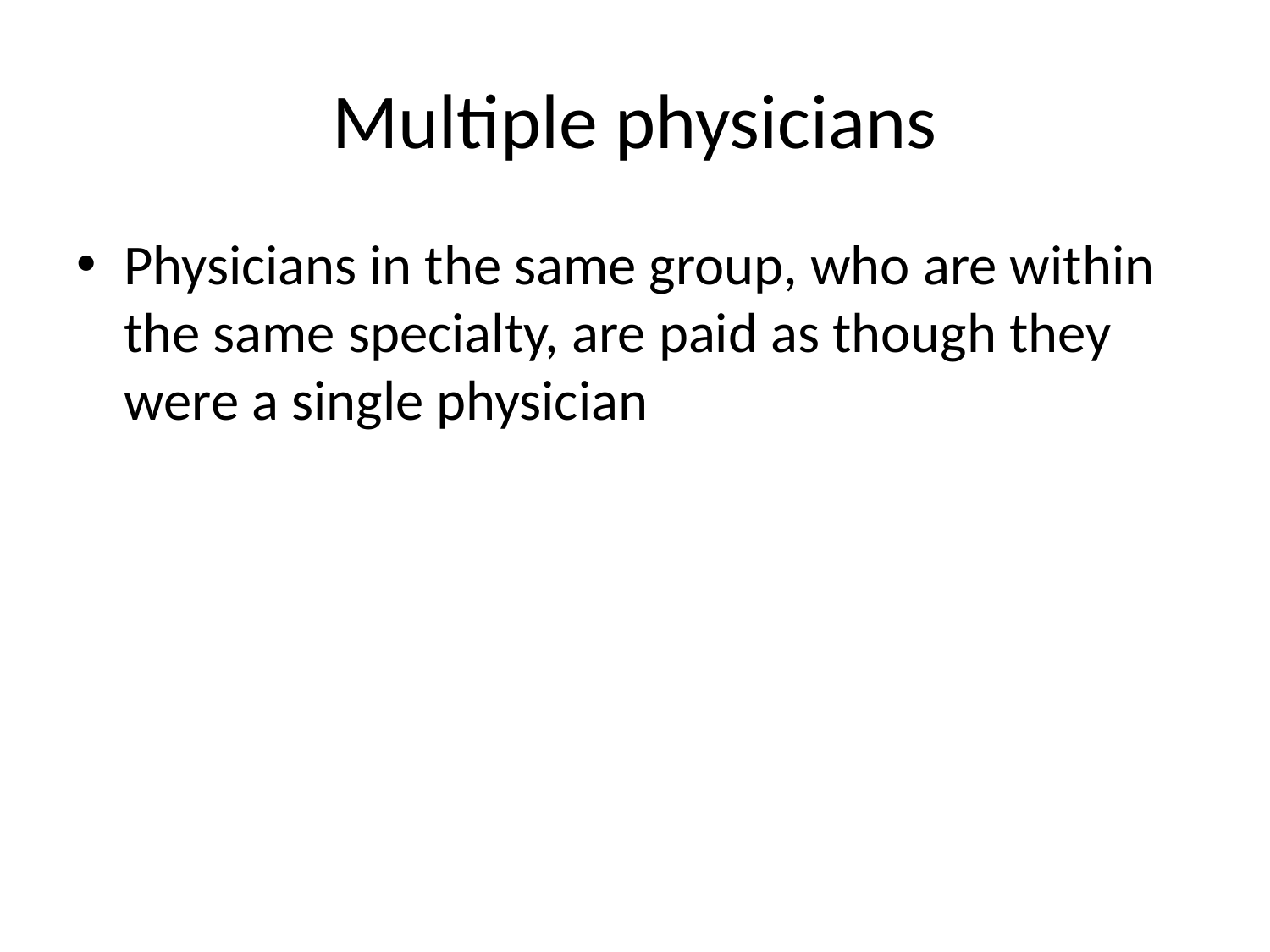

# Multiple physicians
Physicians in the same group, who are within the same specialty, are paid as though they were a single physician